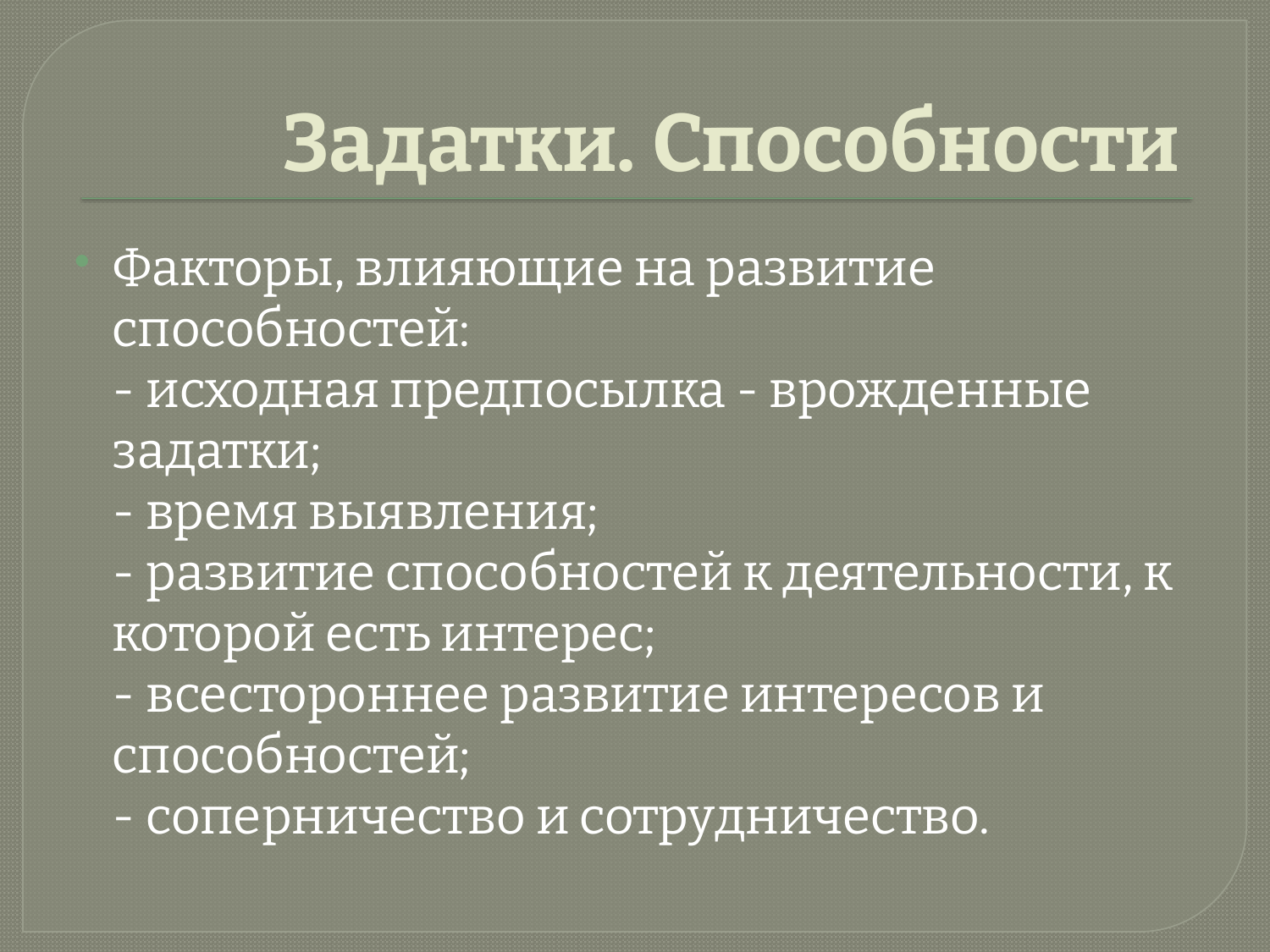

# Задатки. Способности
Факторы, влияющие на развитие способностей: 
- исходная предпосылка - врожденные задатки; 
- время выявления; 
- развитие способностей к деятельности, к которой есть интерес; 
- всестороннее развитие интересов и способностей; 
- соперничество и сотрудничество.